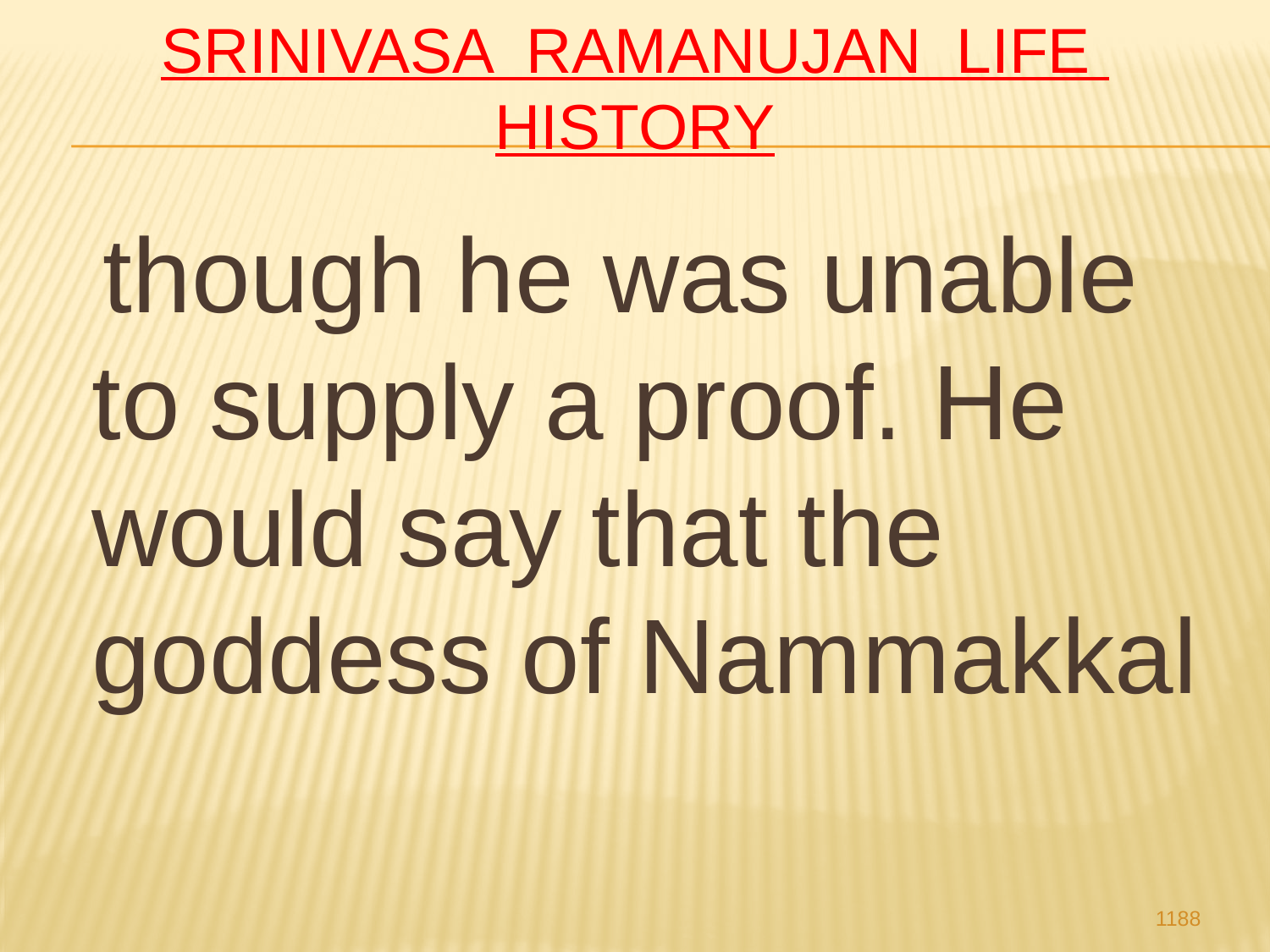

# Srinivasa  Ramanujan  life  history
  though he was unable to supply a proof. He would say that the goddess of Nammakkal

1188